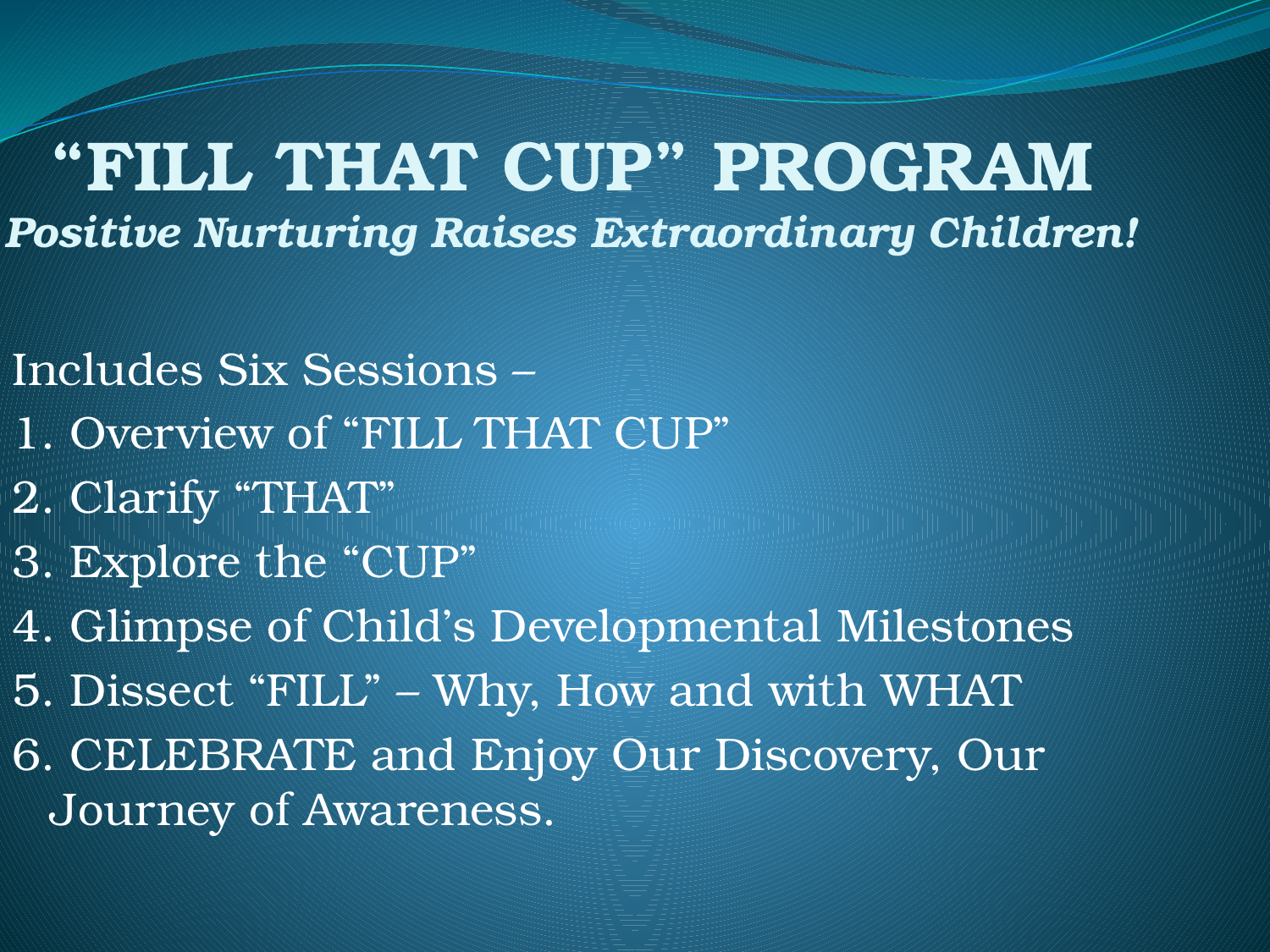

“FILL THAT CUP” PROGRAM
Positive Nurturing Raises Extraordinary Children!

Includes Six Sessions –
1. Overview of “FILL THAT CUP”
2. Clarify “THAT”
3. Explore the “CUP”
4. Glimpse of Child’s Developmental Milestones
5. Dissect “FILL” – Why, How and with WHAT
6. CELEBRATE and Enjoy Our Discovery, Our Journey of Awareness.